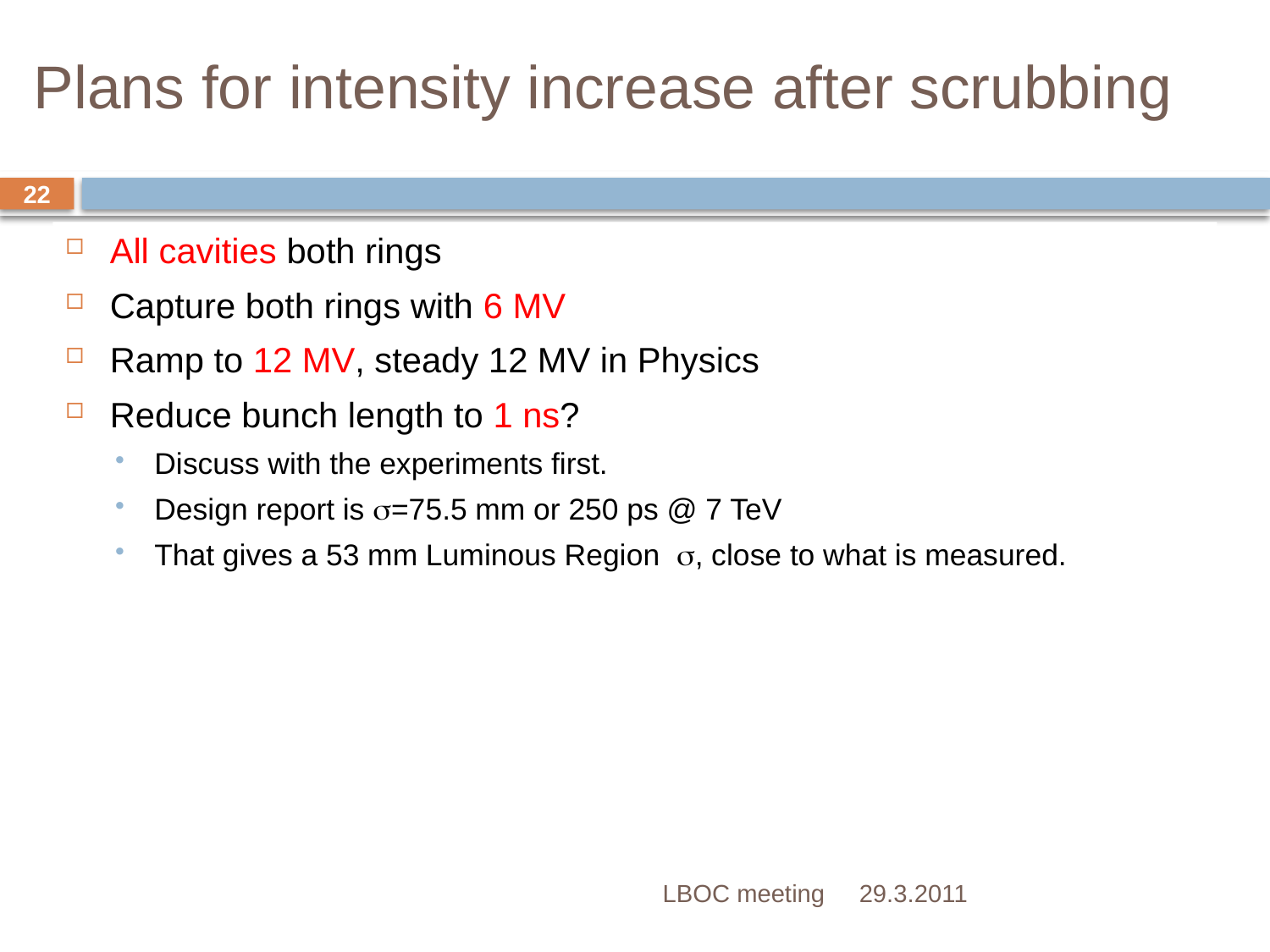

# Plans for intensity increase after scrubbing
22
All cavities both rings
Capture both rings with 6 MV
Ramp to 12 MV, steady 12 MV in Physics
Reduce bunch length to 1 ns?
Discuss with the experiments first.
Design report is σ=75.5 mm or 250 ps @ 7 TeV
That gives a 53 mm Luminous Region  σ, close to what is measured.
LBOC meeting
29.3.2011